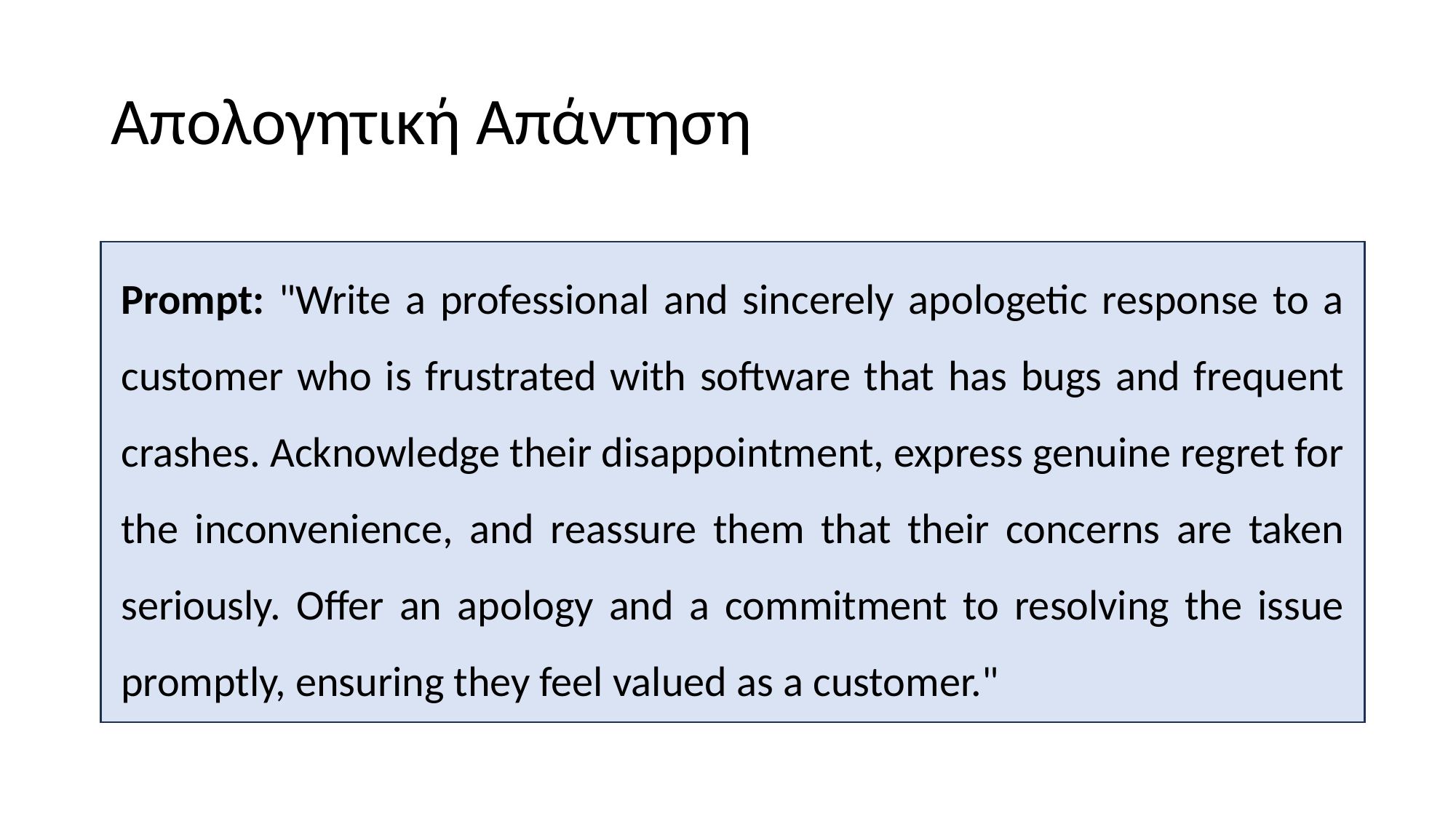

# Απολογητική Απάντηση
Prompt: "Write a professional and sincerely apologetic response to a customer who is frustrated with software that has bugs and frequent crashes. Acknowledge their disappointment, express genuine regret for the inconvenience, and reassure them that their concerns are taken seriously. Offer an apology and a commitment to resolving the issue promptly, ensuring they feel valued as a customer."